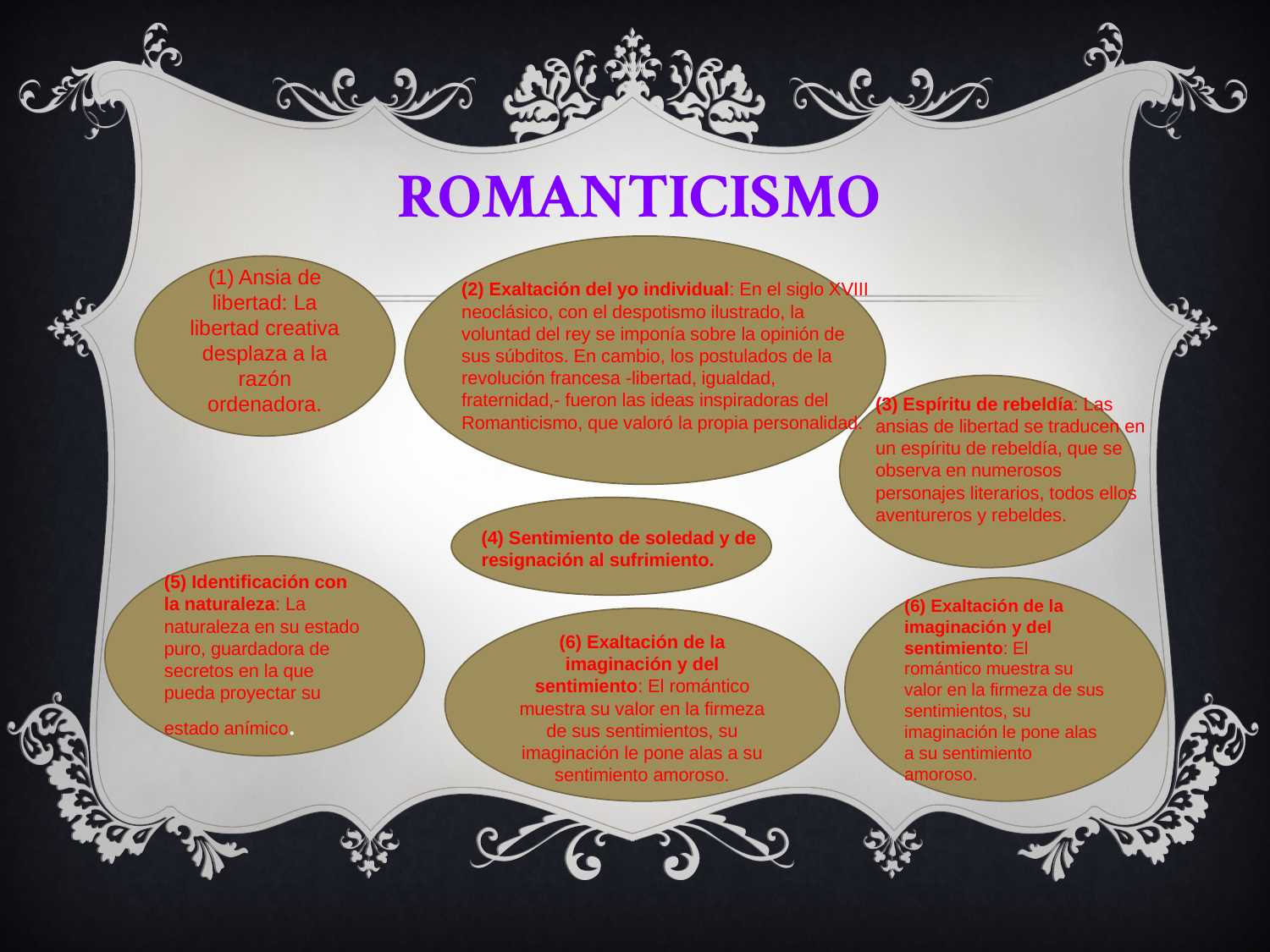

# ROMANTICISMO

(2) Exaltación del yo individual: En el siglo XVIII neoclásico, con el despotismo ilustrado, la voluntad del rey se imponía sobre la opinión de sus súbditos. En cambio, los postulados de la revolución francesa -libertad, igualdad, fraternidad,- fueron las ideas inspiradoras del Romanticismo, que valoró la propia personalidad.

(1) Ansia de libertad: La libertad creativa desplaza a la razón ordenadora.

(3) Espíritu de rebeldía: Las ansias de libertad se traducen en un espíritu de rebeldía, que se observa en numerosos personajes literarios, todos ellos aventureros y rebeldes.

(4) Sentimiento de soledad y de resignación al sufrimiento.
(5) Identificación con la naturaleza: La naturaleza en su estado puro, guardadora de secretos en la que pueda proyectar su estado anímico.
(6) Exaltación de la imaginación y del sentimiento: El romántico muestra su valor en la firmeza de sus sentimientos, su imaginación le pone alas a su sentimiento amoroso.

(6) Exaltación de la imaginación y del sentimiento: El romántico muestra su valor en la firmeza de sus sentimientos, su imaginación le pone alas a su sentimiento amoroso.